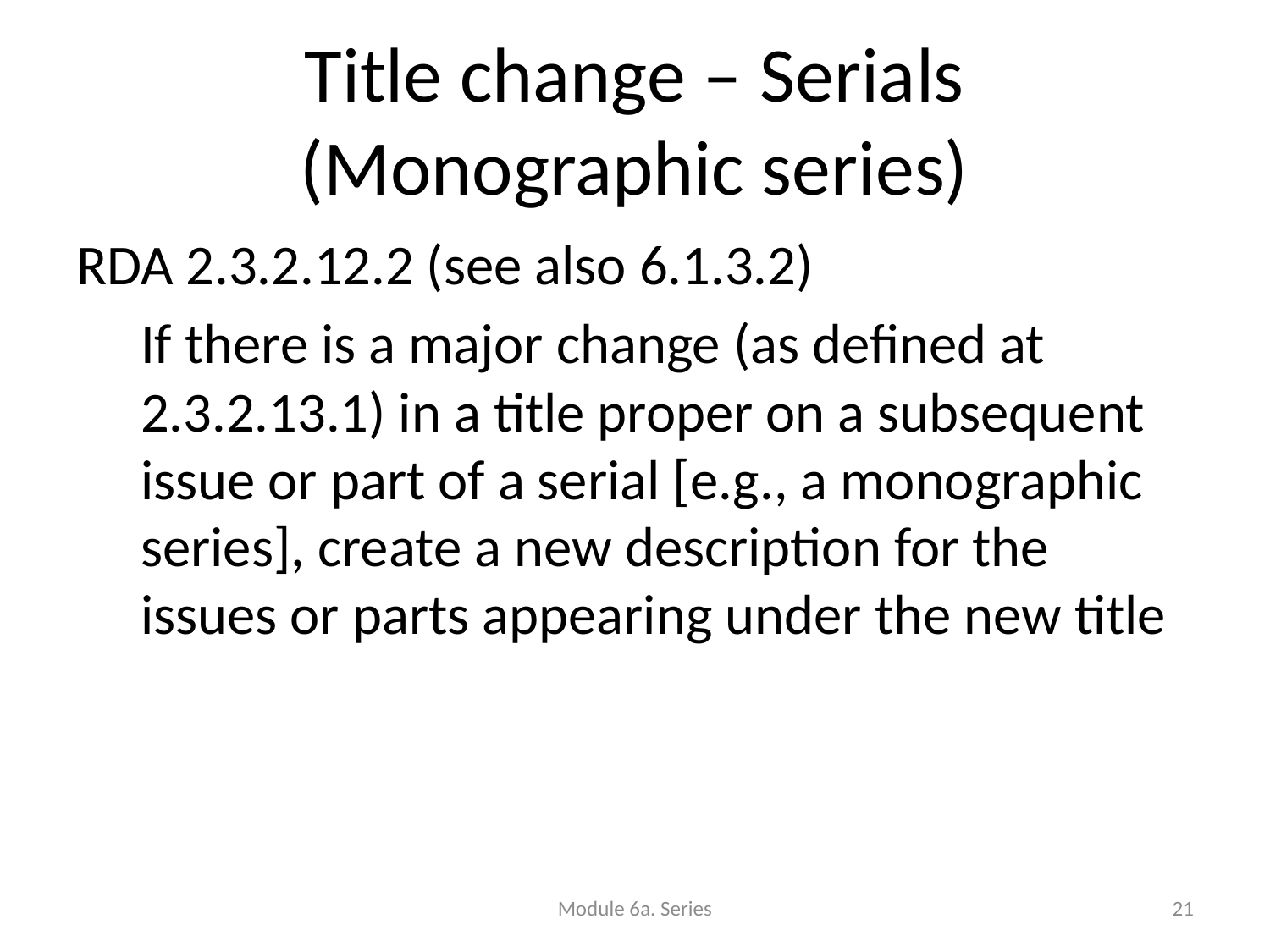

# Title change – Serials (Monographic series)
RDA 2.3.2.12.2 (see also 6.1.3.2)
If there is a major change (as defined at 2.3.2.13.1) in a title proper on a subsequent issue or part of a serial [e.g., a monographic series], create a new description for the issues or parts appearing under the new title
Module 6a. Series
21